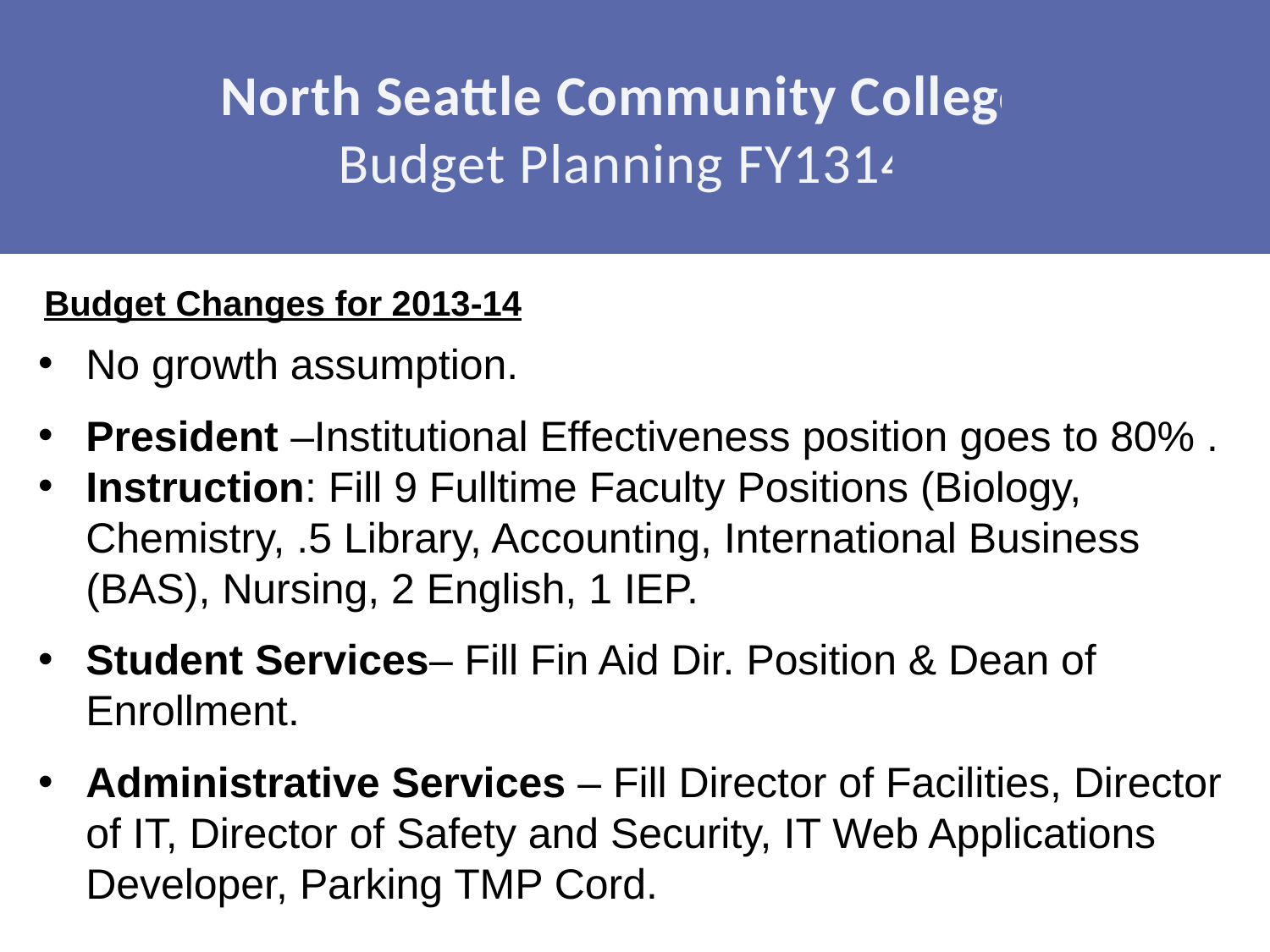

North Seattle Community College
Budget Planning FY1314
#
Budget Changes for 2013-14
No growth assumption.

President –Institutional Effectiveness position goes to 80% .
Instruction: Fill 9 Fulltime Faculty Positions (Biology, Chemistry, .5 Library, Accounting, International Business (BAS), Nursing, 2 English, 1 IEP.

Student Services– Fill Fin Aid Dir. Position & Dean of Enrollment.

Administrative Services – Fill Director of Facilities, Director of IT, Director of Safety and Security, IT Web Applications Developer, Parking TMP Cord.